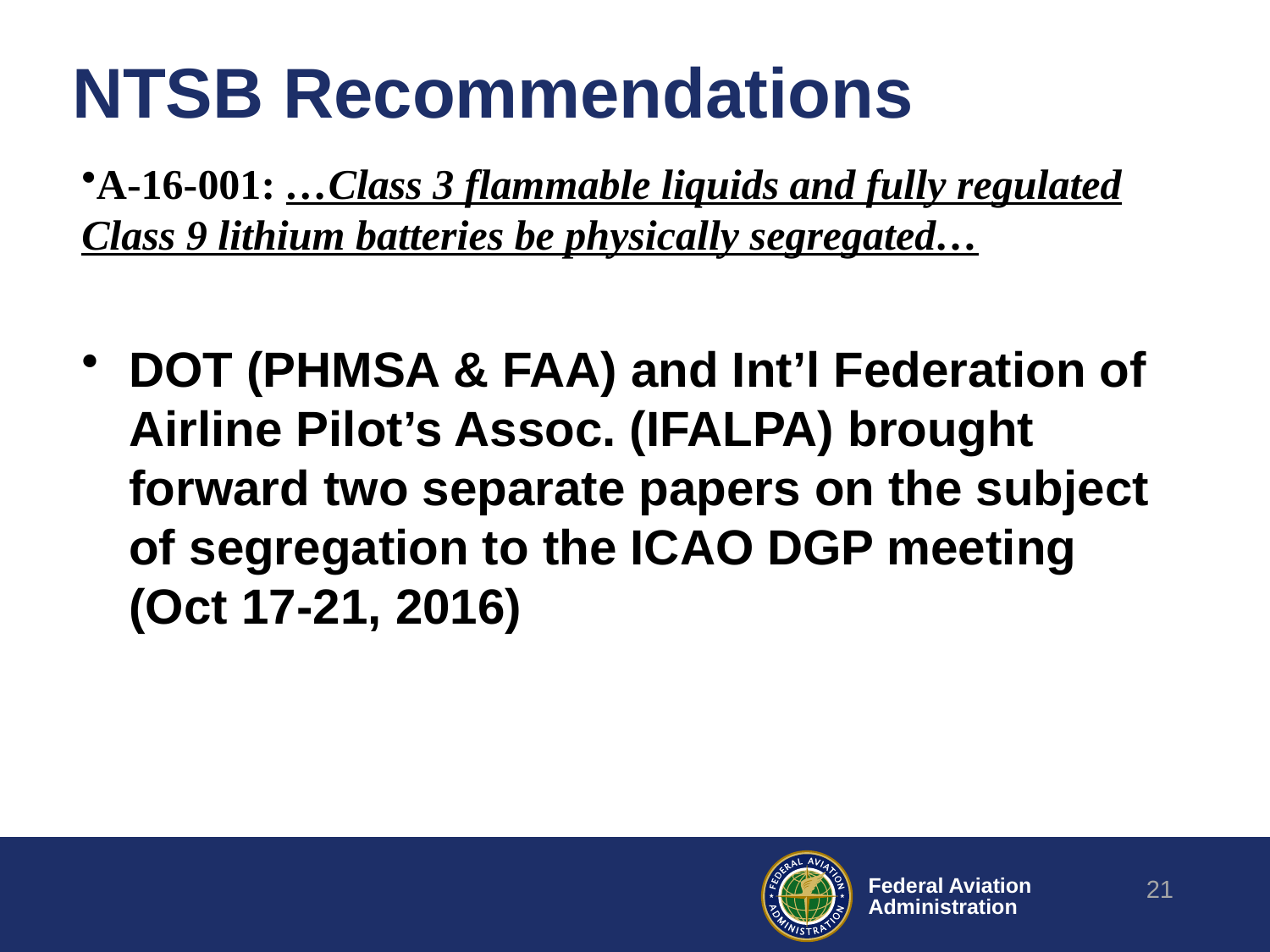

# NTSB Recommendations
A-16-001: …Class 3 flammable liquids and fully regulated Class 9 lithium batteries be physically segregated…

DOT (PHMSA & FAA) and Int’l Federation of Airline Pilot’s Assoc. (IFALPA) brought forward two separate papers on the subject of segregation to the ICAO DGP meeting (Oct 17-21, 2016)
21